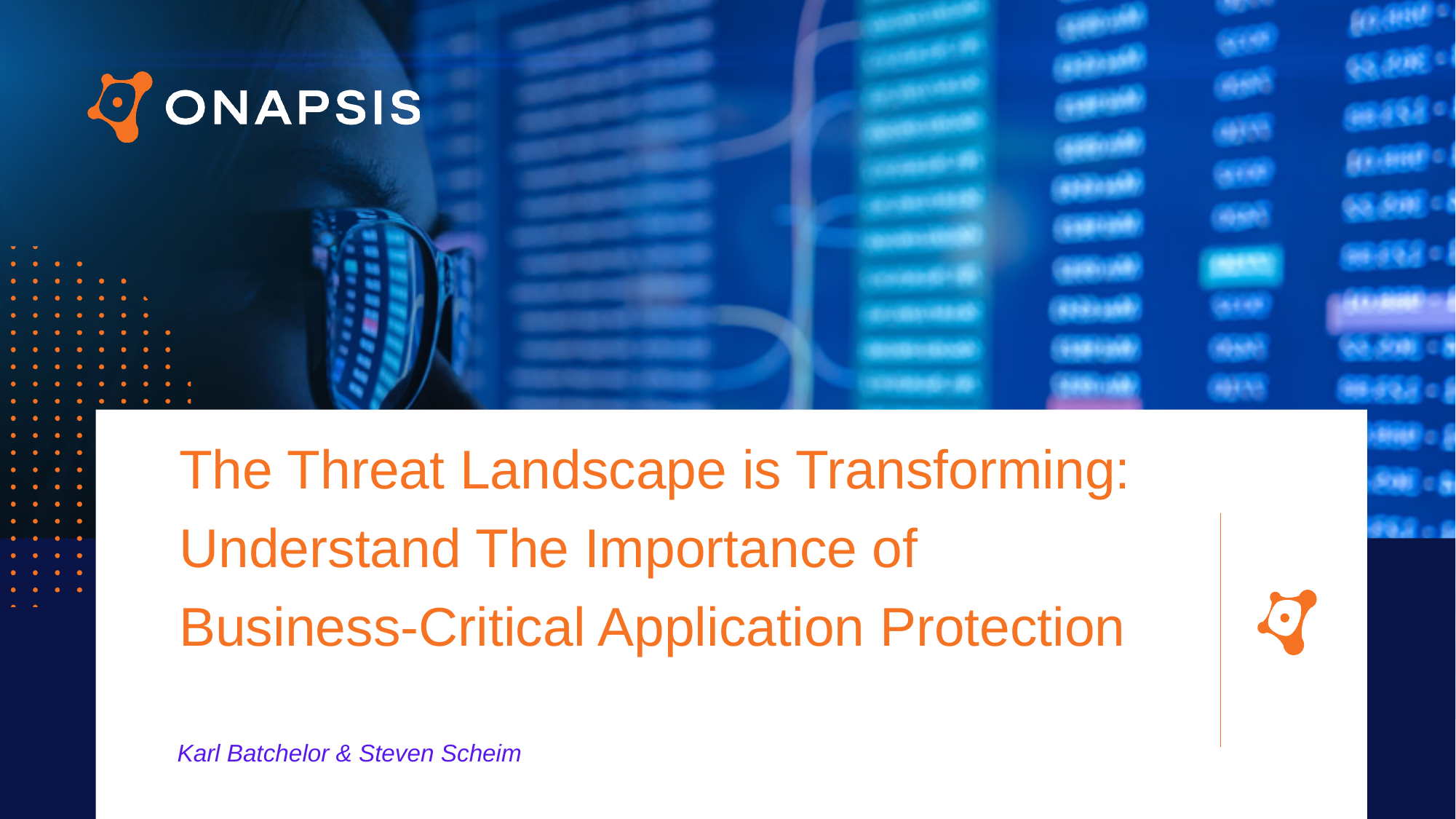

The Threat Landscape is Transforming: Understand The Importance of Business-Critical Application Protection
Karl Batchelor & Steven Scheim